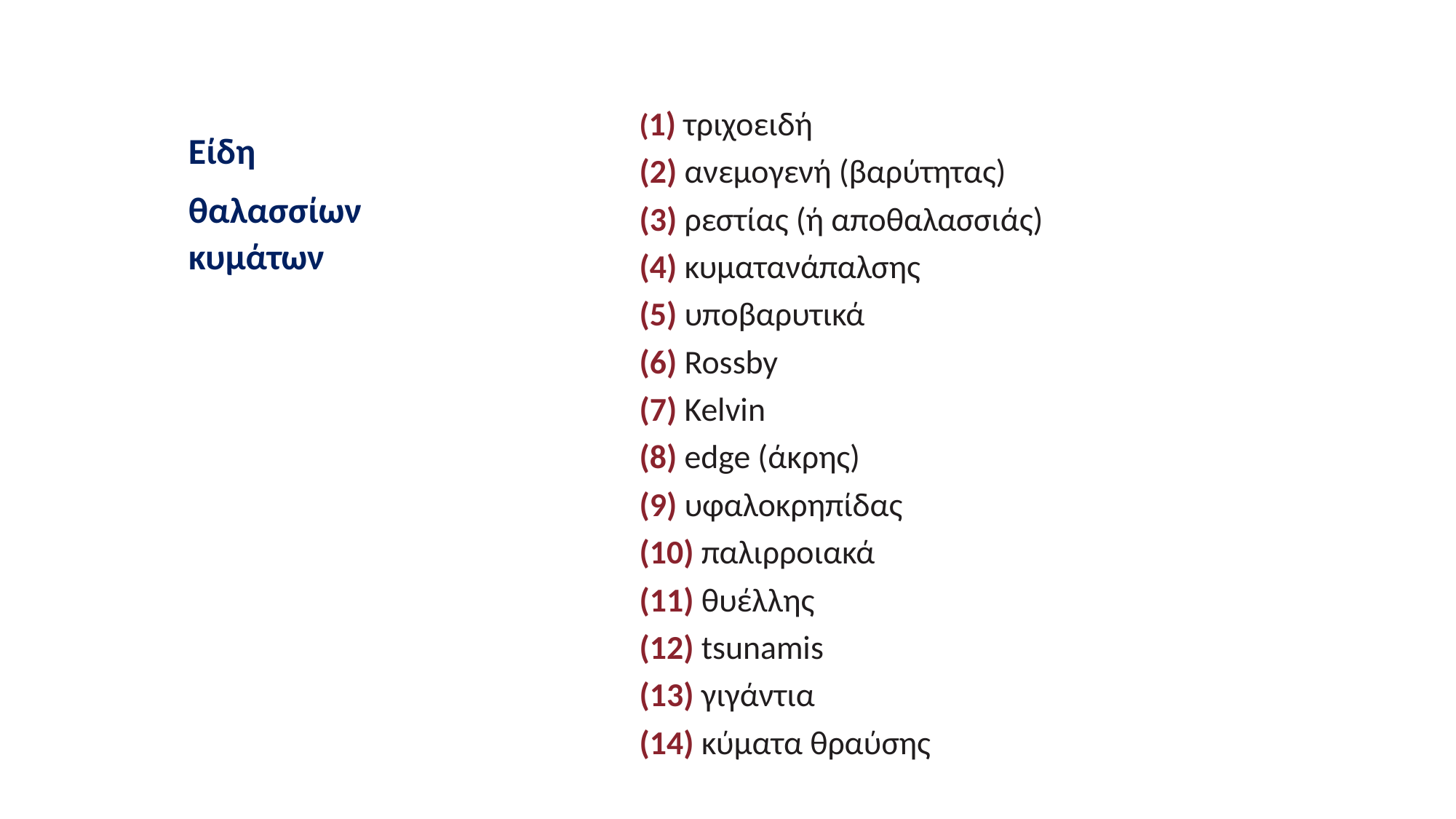

(1) τριχοειδή
(2) ανεμογενή (βαρύτητας)
(3) ρεστίας (ή αποθαλασσιάς)
(4) κυματανάπαλσης
(5) υποβαρυτικά
(6) Rossby
(7) Kelvin
(8) edge (άκρης)
(9) υφαλοκρηπίδας
(10) παλιρροιακά
(11) θυέλλης
(12) tsunamis
(13) γιγάντια
(14) κύματα θραύσης
Είδη
θαλασσίων κυμάτων